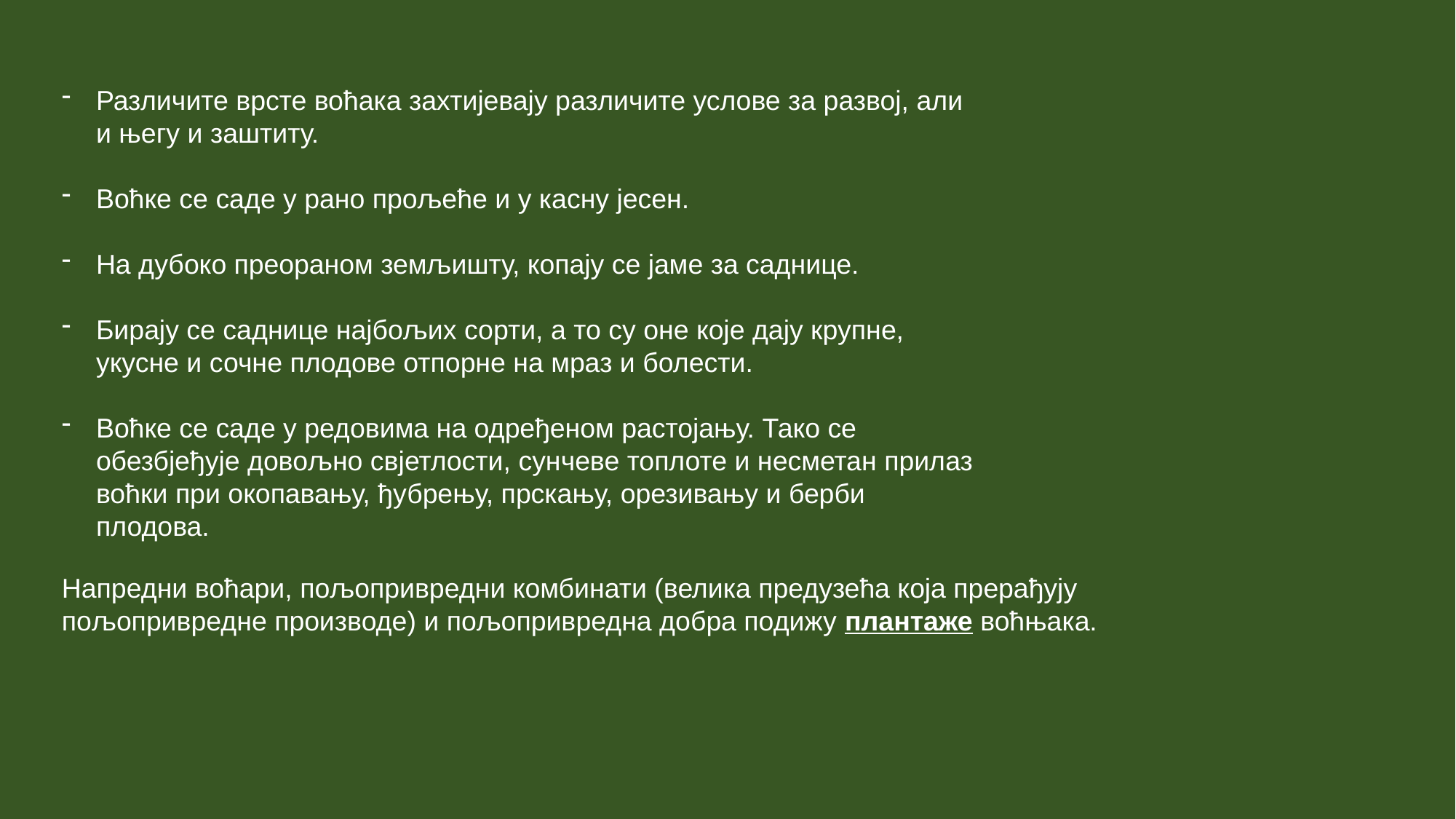

Различите врсте воћака захтијевају различите услове за развој, али и његу и заштиту.

Воћке се саде у рано прољеће и у касну јесен.

На дубоко преораном земљишту, копају се јаме за саднице.

Бирају се саднице најбољих сорти, а то су оне које дају крупне, укусне и сочне плодове отпорне на мраз и болести.

Воћке се саде у редовима на одређеном растојању. Тако се обезбјеђује довољно свјетлости, сунчеве топлоте и несметан прилаз воћки при окопавању, ђубрењу, прскању, орезивању и берби плодова.
Напредни воћари, пољопривредни комбинати (велика предузећа која прерађују пољопривредне производе) и пољопривредна добра подижу плантаже воћњака.